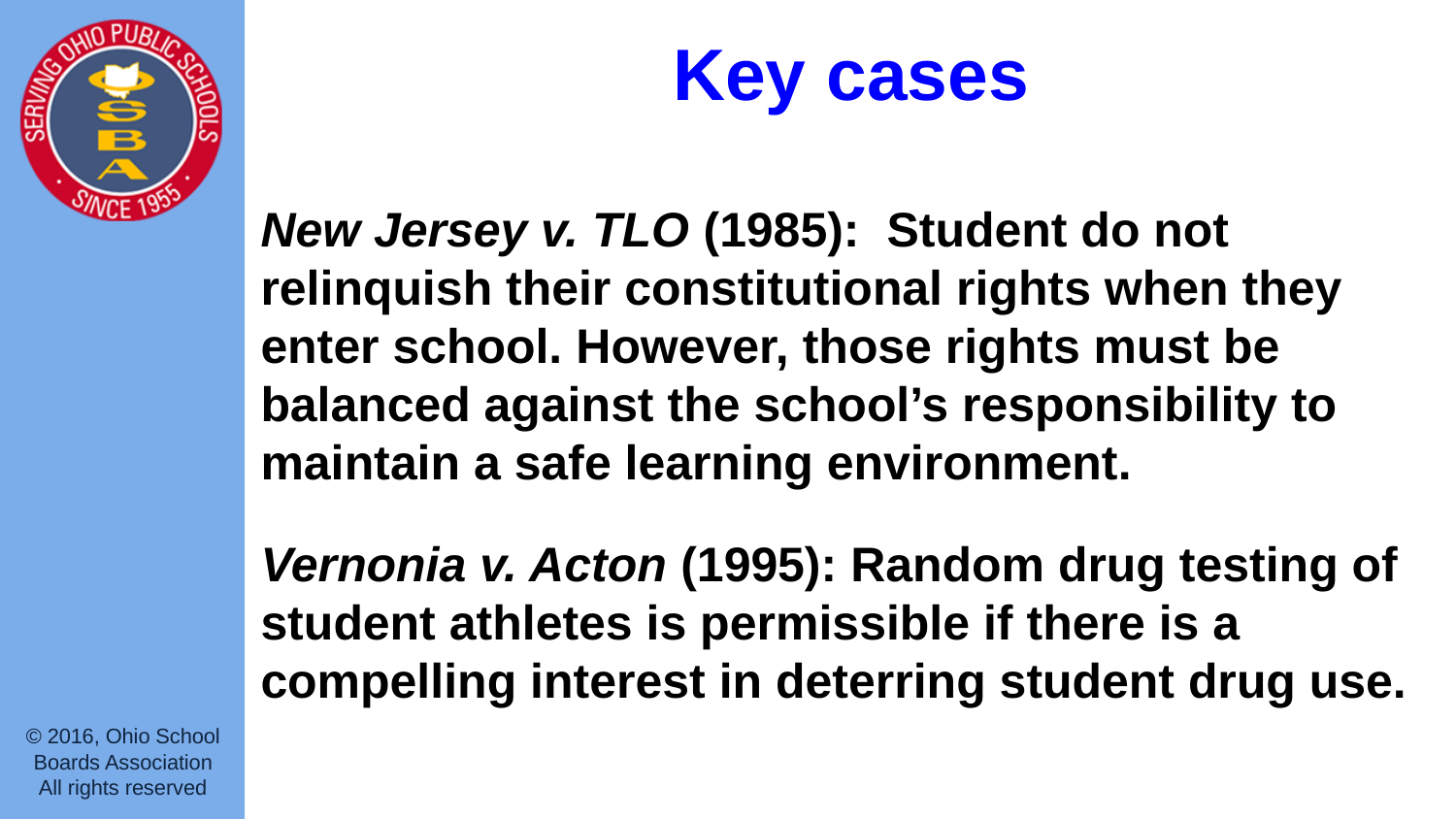

# Key cases
New Jersey v. TLO (1985):  Student do not relinquish their constitutional rights when they enter school. However, those rights must be balanced against the school’s responsibility to maintain a safe learning environment.

Vernonia v. Acton (1995): Random drug testing of student athletes is permissible if there is a compelling interest in deterring student drug use.